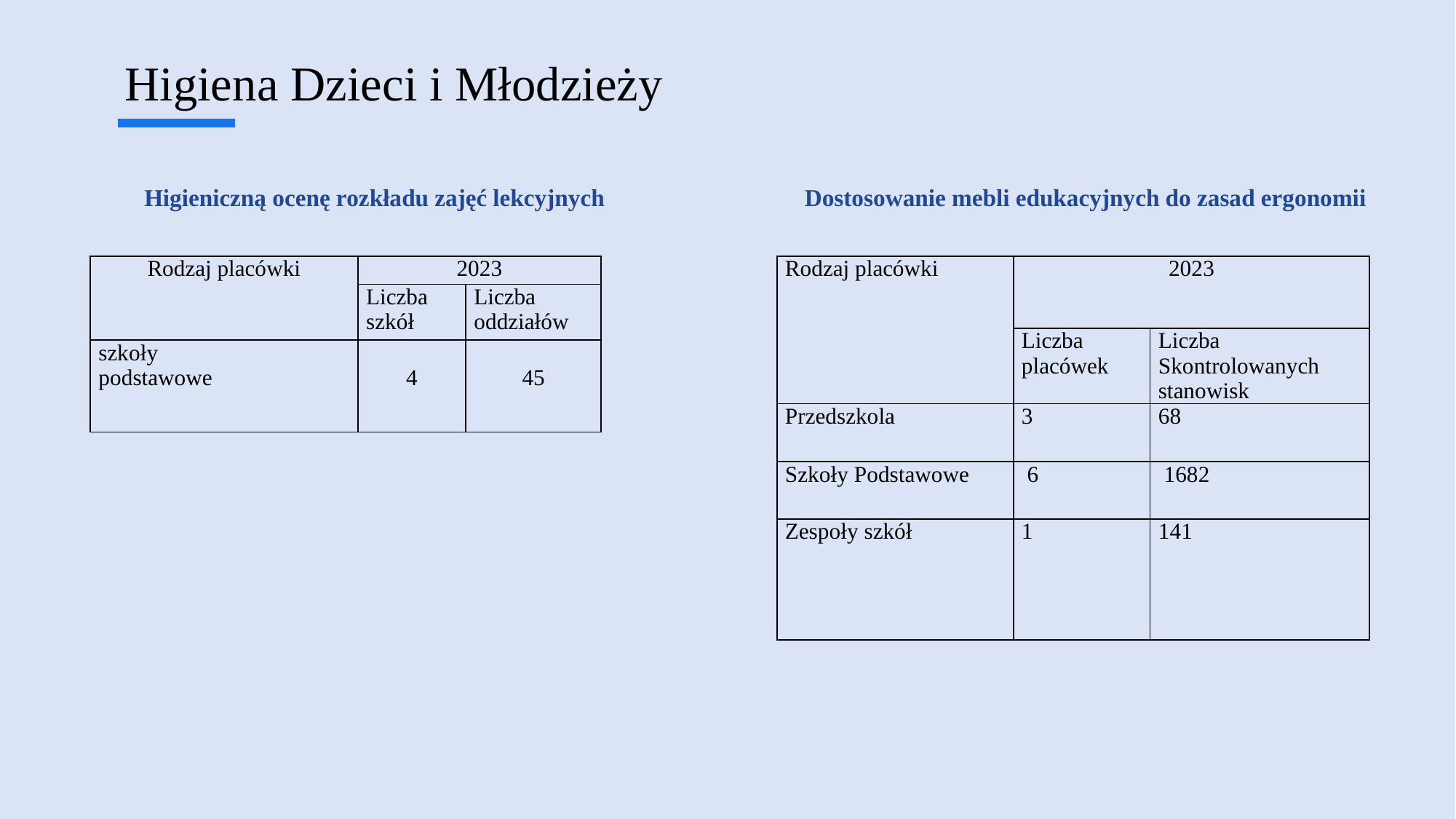

# Higiena Dzieci i Młodzieży
Higieniczną ocenę rozkładu zajęć lekcyjnych

   Dostosowanie mebli edukacyjnych do zasad ergonomii
| Rodzaj placówki | 2023 |  |
| --- | --- | --- |
|  | Liczba szkół | Liczba oddziałów |
| szkoły podstawowe | 4 | 45 |
| Rodzaj placówki | 2023 |  |
| --- | --- | --- |
|  | Liczba placówek | Liczba Skontrolowanych stanowisk |
| Przedszkola | 3 | 68 |
| Szkoły Podstawowe | 6 | 1682 |
| Zespoły szkół | 1 | 141 |
|  |  |  |
|  |  |  |
|  |  |  |
|  |  |  |